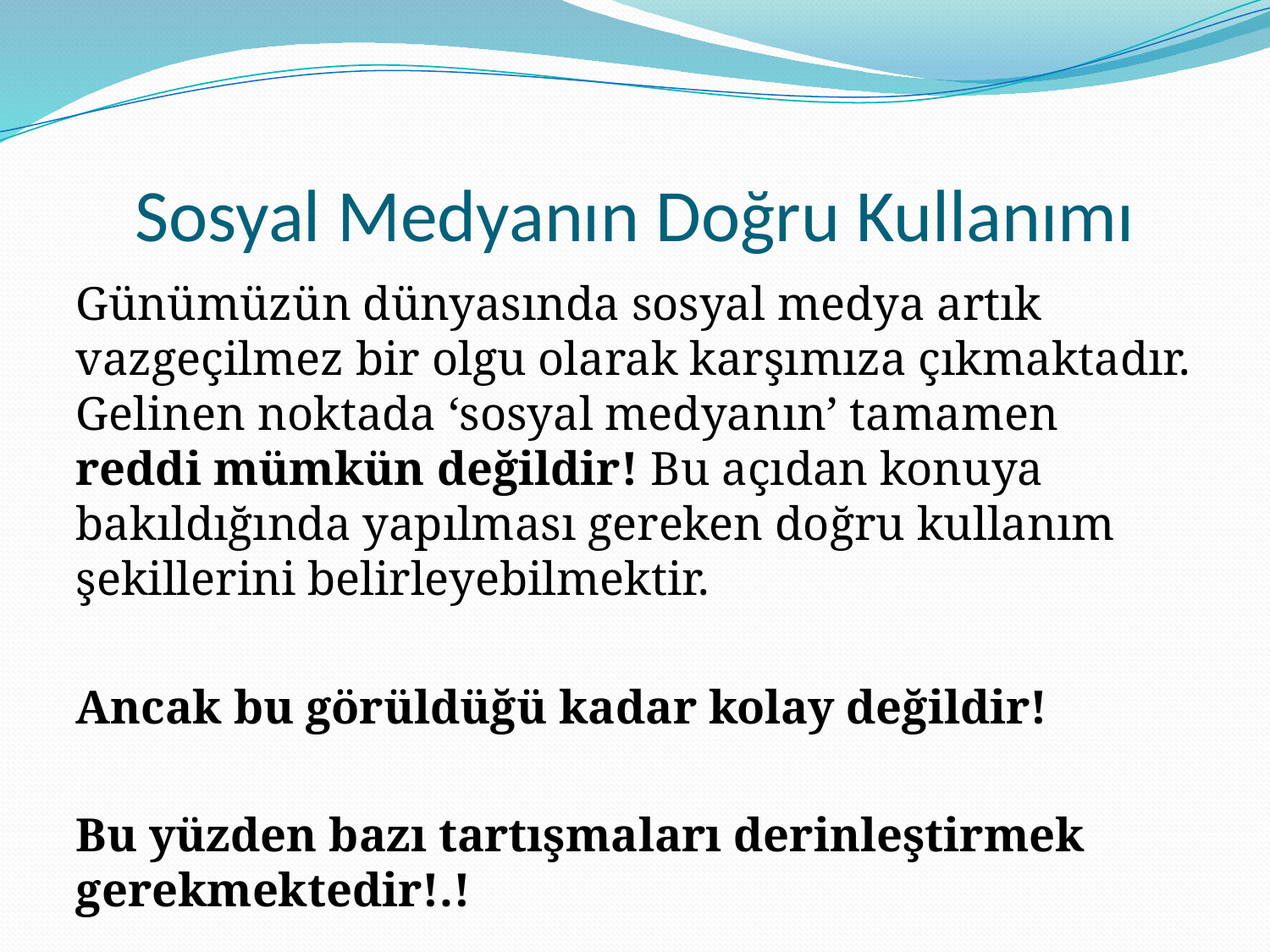

# Sosyal Medyanın Doğru Kullanımı
Günümüzün dünyasında sosyal medya artık vazgeçilmez bir olgu olarak karşımıza çıkmaktadır. Gelinen noktada ‘sosyal medyanın’ tamamen reddi mümkün değildir! Bu açıdan konuya bakıldığında yapılması gereken doğru kullanım şekillerini belirleyebilmektir.

Ancak bu görüldüğü kadar kolay değildir!

Bu yüzden bazı tartışmaları derinleştirmek gerekmektedir!.!